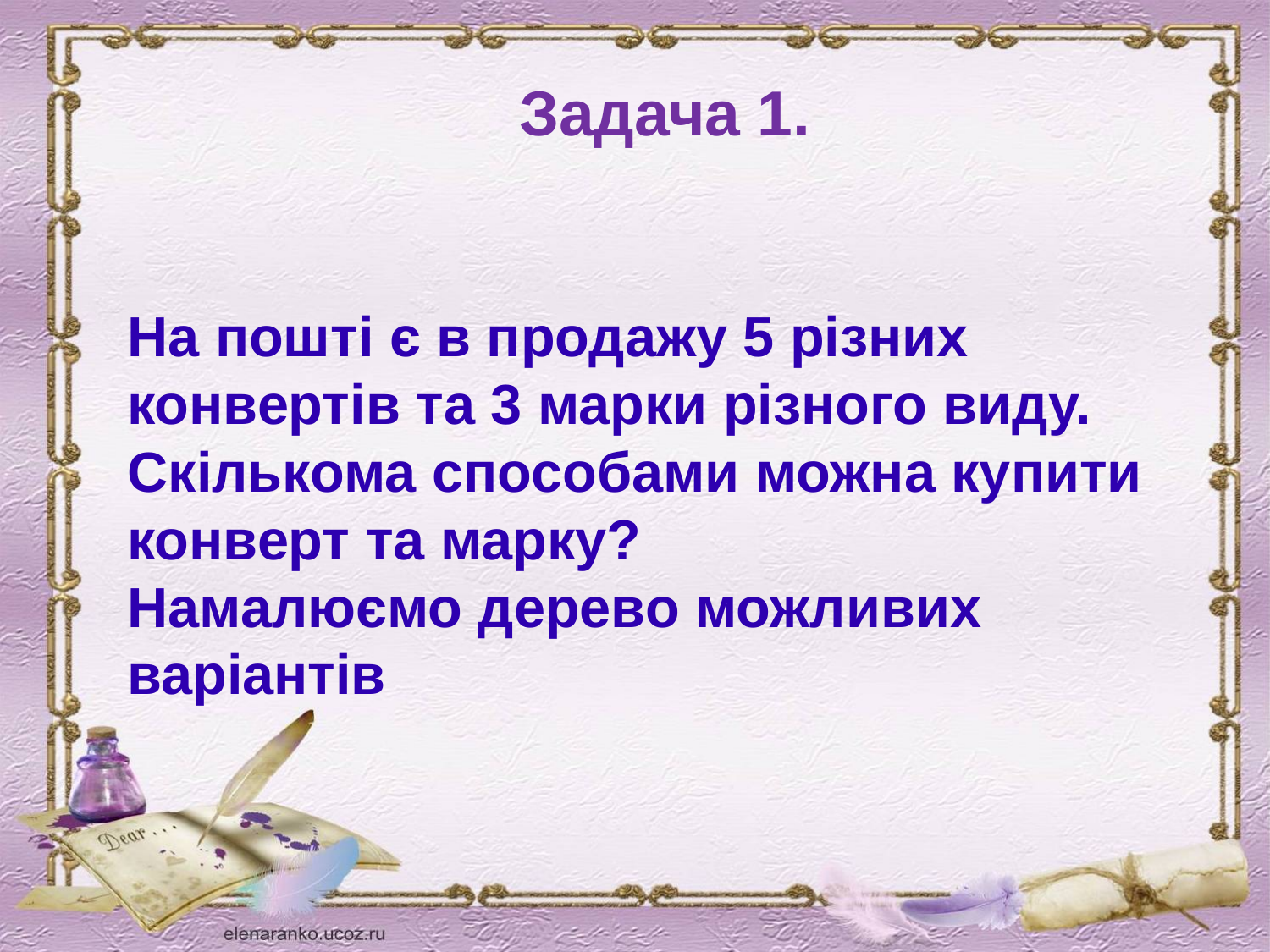

Задача 1.
На пошті є в продажу 5 різних конвертів та 3 марки різного виду. Скількома способами можна купити конверт та марку?
Намалюємо дерево можливих варіантів